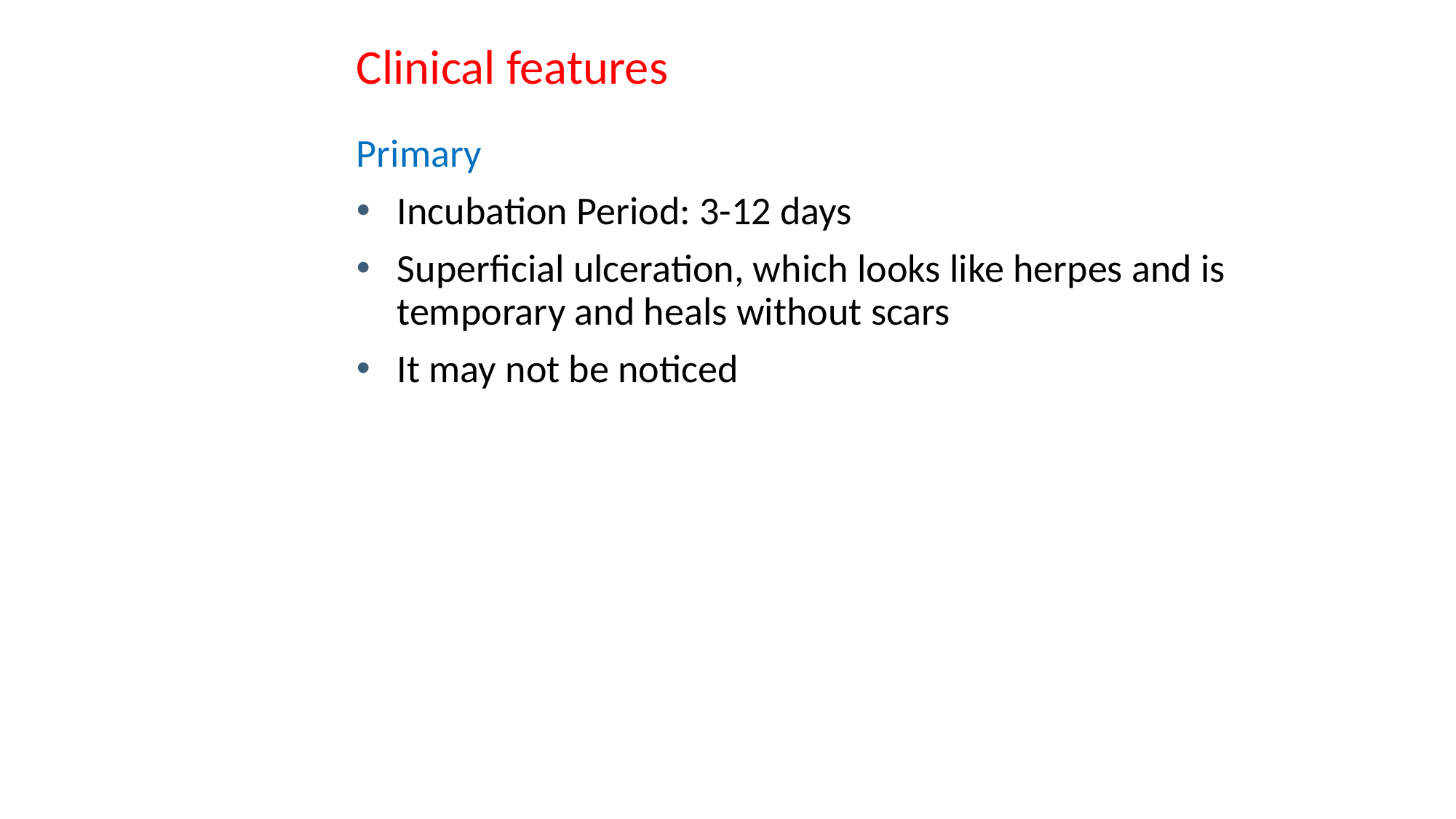

# Clinical features
Primary
Incubation Period: 3-12 days
Superficial ulceration, which looks like herpes and is temporary and heals without scars
It may not be noticed